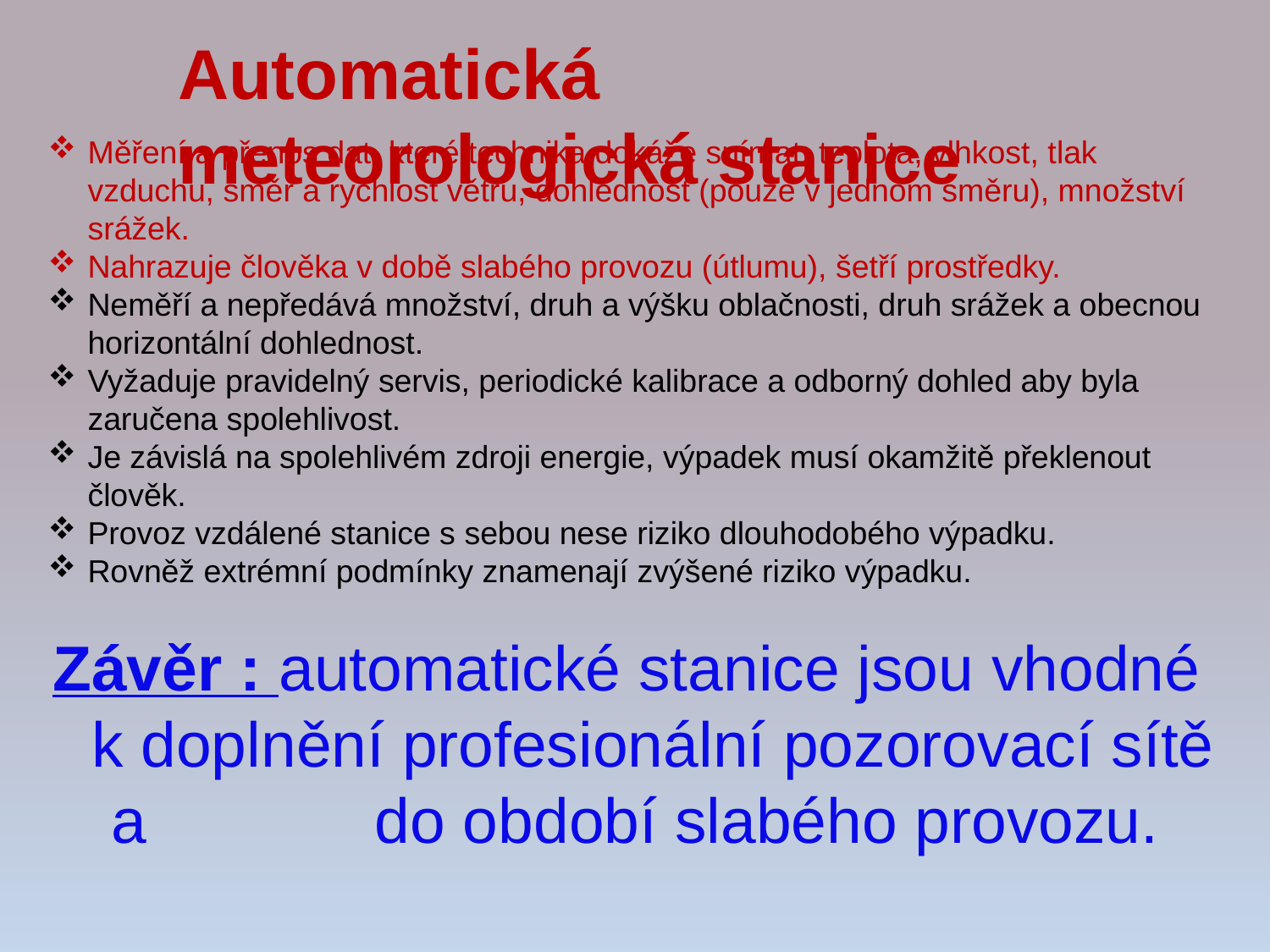

Automatická meteorologická stanice
Měření a přenos dat, které technika dokáže snímat: teplota, vlhkost, tlak vzduchu, směr a rychlost větru, dohlednost (pouze v jednom směru), množství srážek.
Nahrazuje člověka v době slabého provozu (útlumu), šetří prostředky.
Neměří a nepředává množství, druh a výšku oblačnosti, druh srážek a obecnou horizontální dohlednost.
Vyžaduje pravidelný servis, periodické kalibrace a odborný dohled aby byla zaručena spolehlivost.
Je závislá na spolehlivém zdroji energie, výpadek musí okamžitě překlenout člověk.
Provoz vzdálené stanice s sebou nese riziko dlouhodobého výpadku.
Rovněž extrémní podmínky znamenají zvýšené riziko výpadku.

Závěr : automatické stanice jsou vhodné
  k doplnění profesionální pozorovací sítě a             do období slabého provozu.